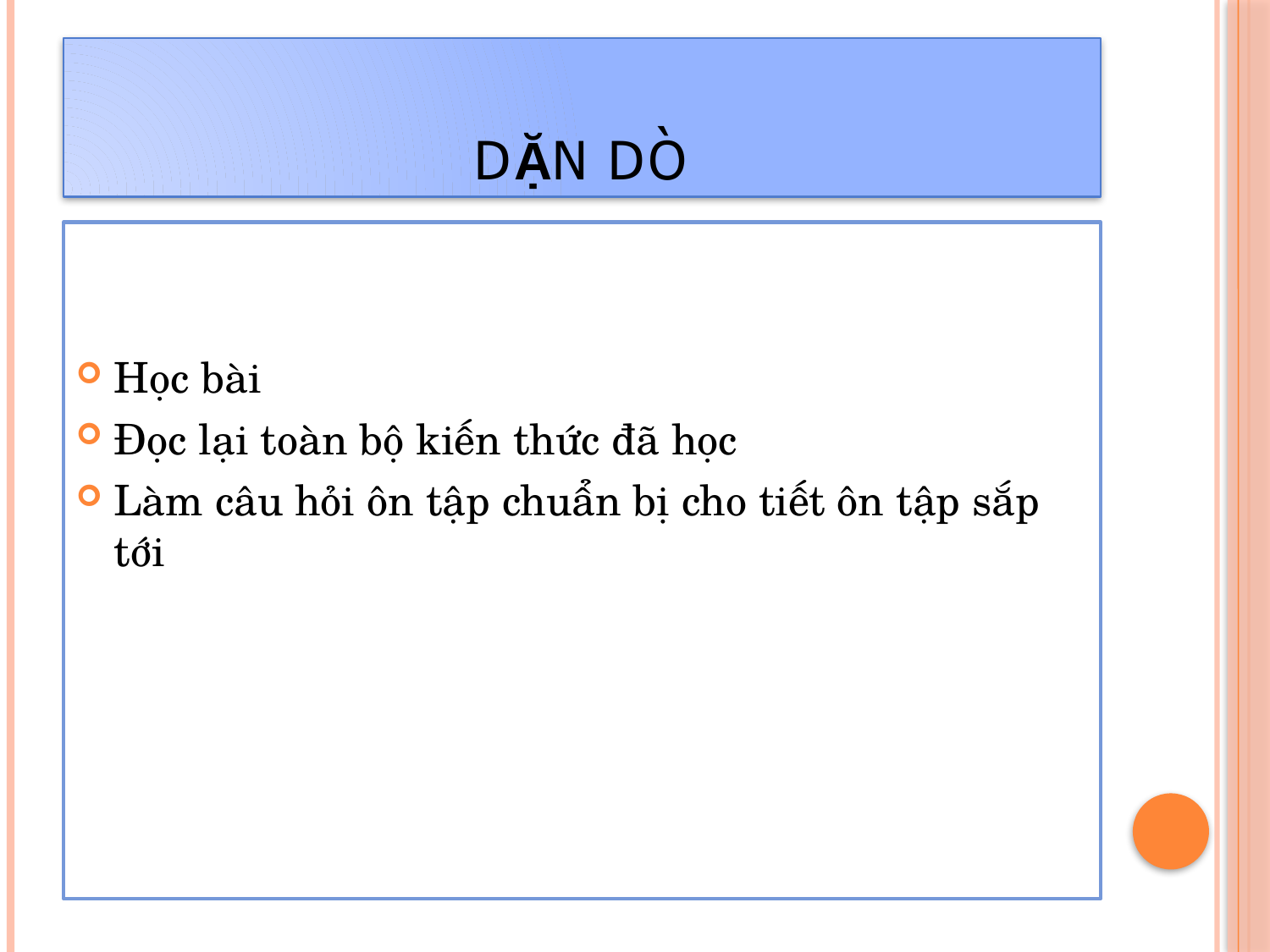

# DặN dò

Học bài
Đọc lại toàn bộ kiến thức đã học
Làm câu hỏi ôn tập chuẩn bị cho tiết ôn tập sắp tới